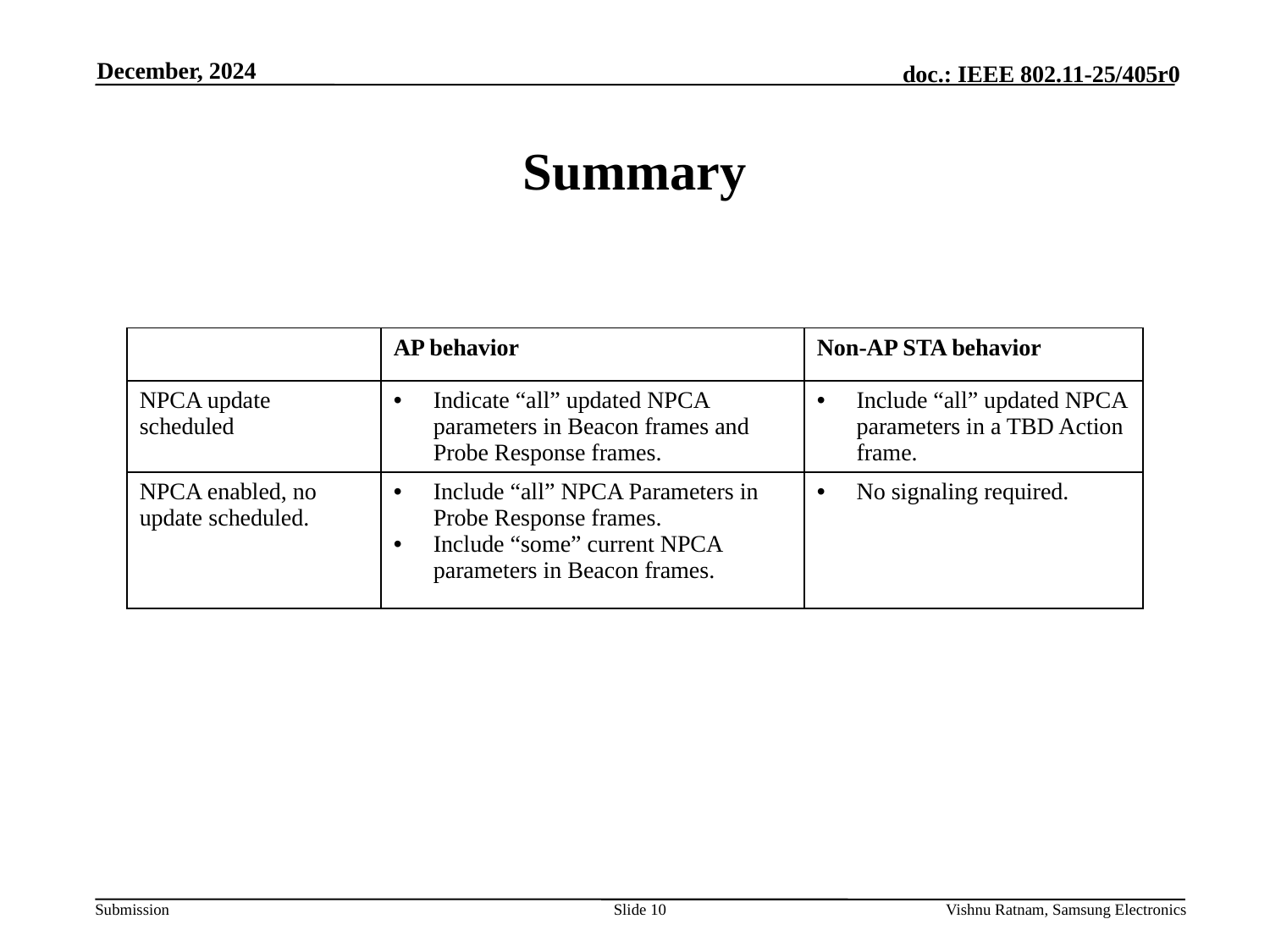

December, 2024
# Summary
|  | AP behavior | Non-AP STA behavior |
| --- | --- | --- |
| NPCA update scheduled | Indicate “all” updated NPCA parameters in Beacon frames and Probe Response frames. | Include “all” updated NPCA parameters in a TBD Action frame. |
| NPCA enabled, no update scheduled. | Include “all” NPCA Parameters in Probe Response frames. Include “some” current NPCA parameters in Beacon frames. | No signaling required. |
Slide 10
Vishnu Ratnam, Samsung Electronics